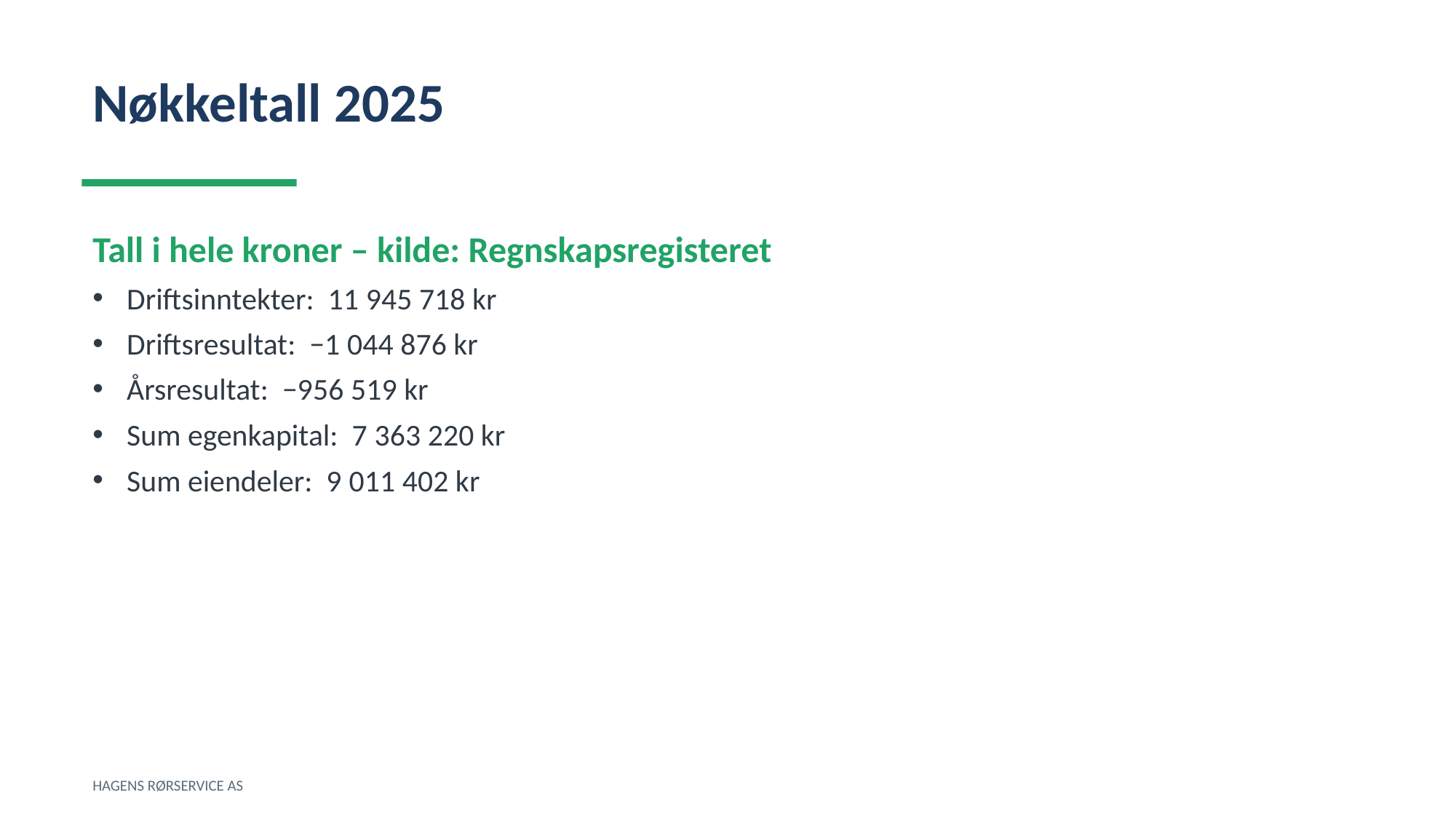

Nøkkeltall 2025

Tall i hele kroner – kilde: Regnskapsregisteret
Driftsinntekter:  11 945 718 kr
Driftsresultat:  −1 044 876 kr
Årsresultat:  −956 519 kr
Sum egenkapital:  7 363 220 kr
Sum eiendeler:  9 011 402 kr
HAGENS RØRSERVICE AS